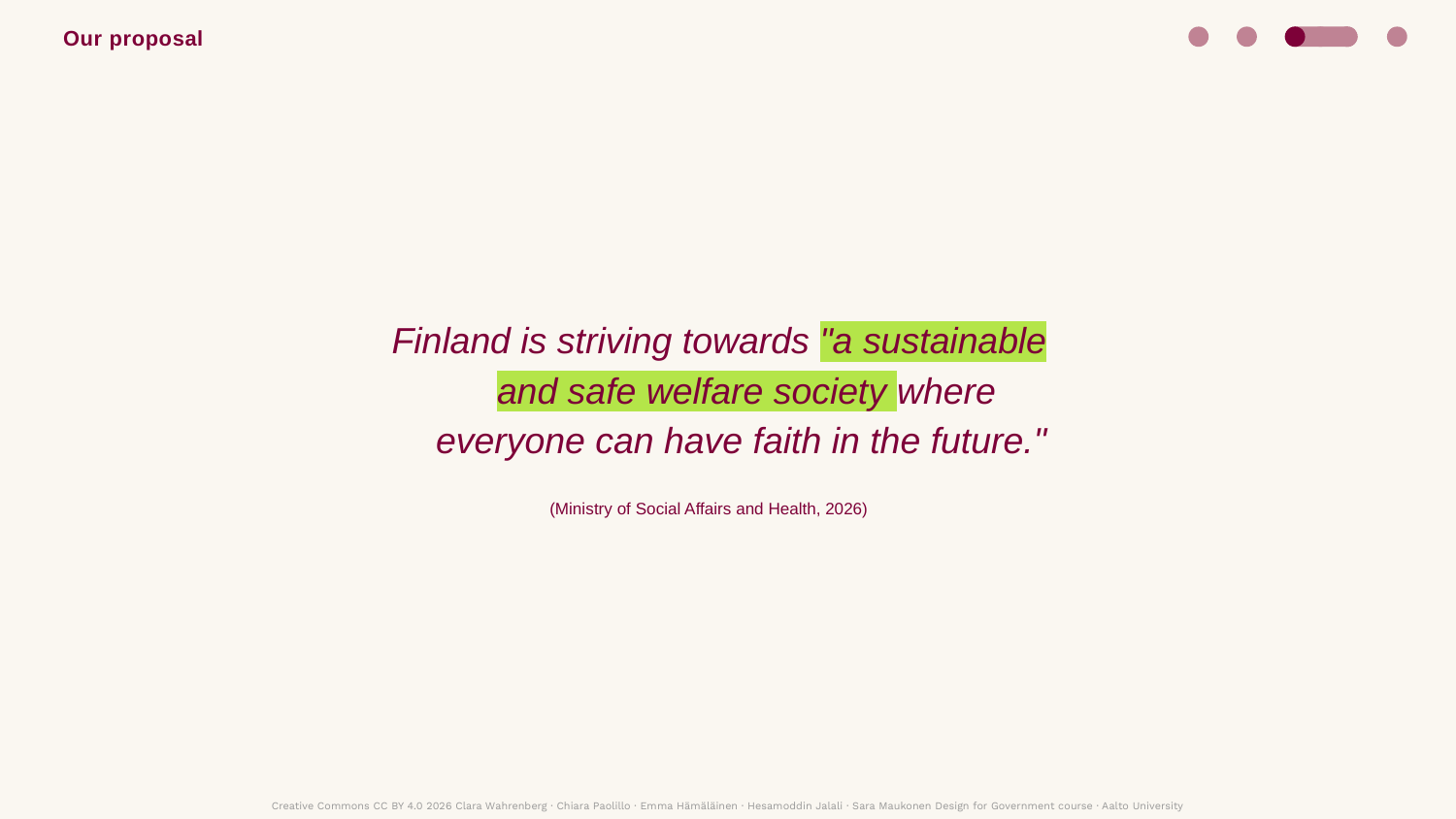

Our proposal

Finland is striving towards "a sustainable and safe welfare society where everyone can have faith in the future."
(Ministry of Social Affairs and Health, 2026)
Creative Commons CC BY 4.0 2026 Clara Wahrenberg · Chiara Paolillo · Emma Hämäläinen · Hesamoddin Jalali · Sara Maukonen Design for Government course · Aalto University